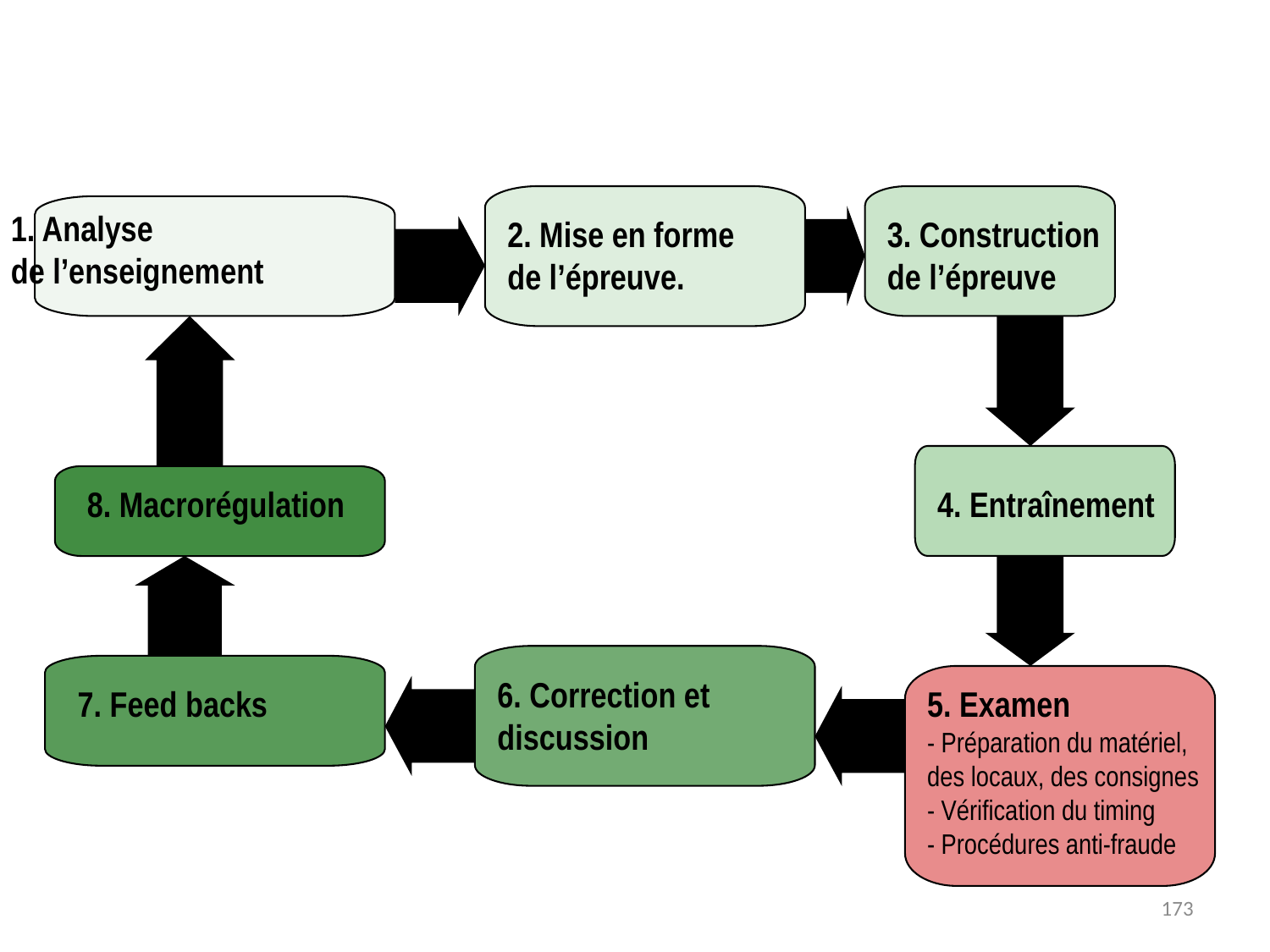

1. Analyse
de l’enseignement
2. Mise en forme
de l’épreuve.

3. Construction
de l’épreuve

8. Macrorégulation
4. Entraînement

6. Correction et discussion

7. Feed backs

5. Examen
- Préparation du matériel,
des locaux, des consignes
- Vérification du timing
- Procédures anti-fraude

173